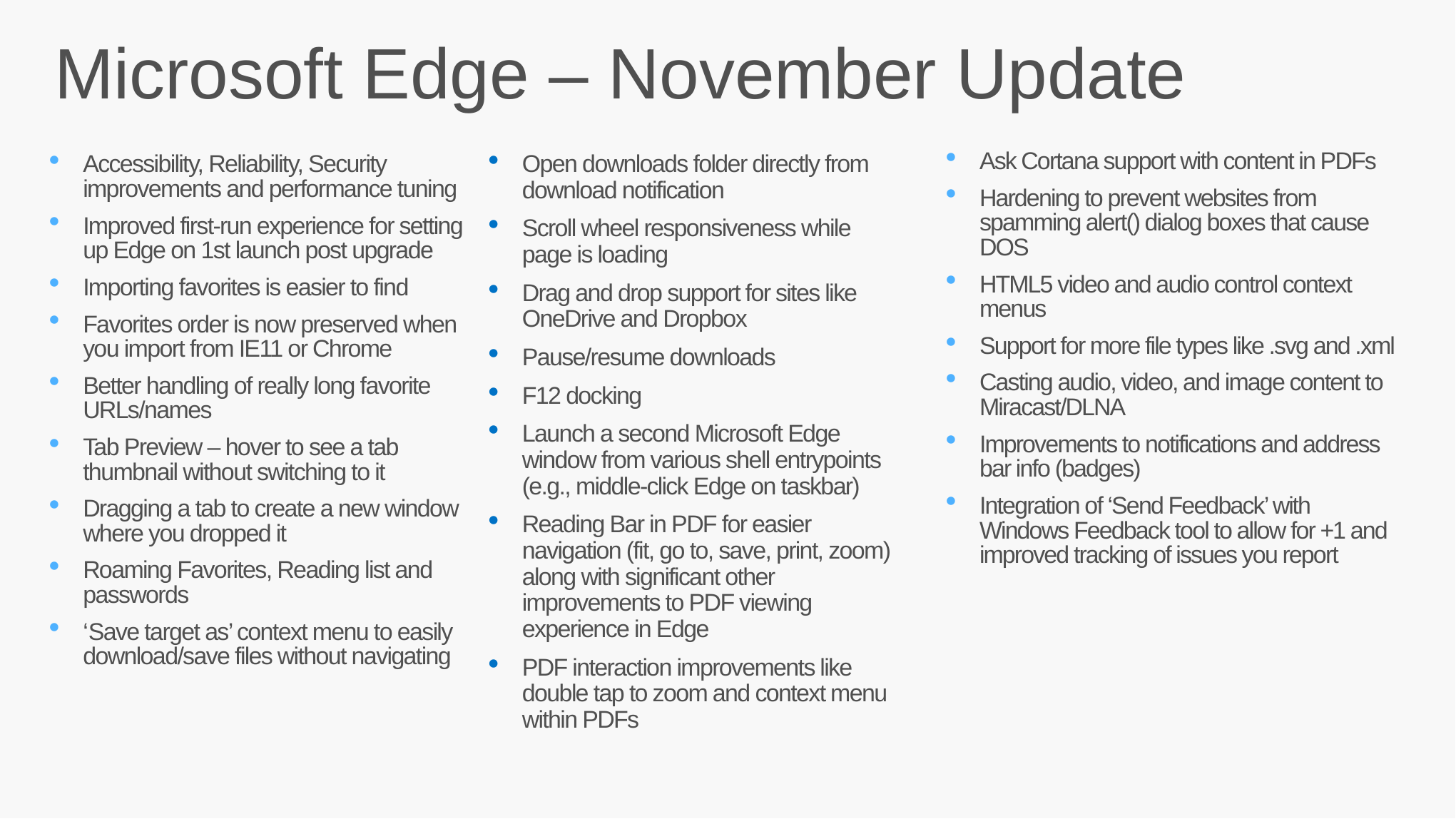

# Microsoft Edge – November Update
Open downloads folder directly from download notification
Scroll wheel responsiveness while page is loading
Drag and drop support for sites like OneDrive and Dropbox
Pause/resume downloads
F12 docking
Launch a second Microsoft Edge window from various shell entrypoints (e.g., middle-click Edge on taskbar)
Reading Bar in PDF for easier navigation (fit, go to, save, print, zoom) along with significant other improvements to PDF viewing experience in Edge
PDF interaction improvements like double tap to zoom and context menu within PDFs
Ask Cortana support with content in PDFs
Hardening to prevent websites from spamming alert() dialog boxes that cause DOS
HTML5 video and audio control context menus
Support for more file types like .svg and .xml
Casting audio, video, and image content to Miracast/DLNA
Improvements to notifications and address bar info (badges)
Integration of ‘Send Feedback’ with Windows Feedback tool to allow for +1 and improved tracking of issues you report
Accessibility, Reliability, Security improvements and performance tuning
Improved first-run experience for setting up Edge on 1st launch post upgrade
Importing favorites is easier to find
Favorites order is now preserved when you import from IE11 or Chrome
Better handling of really long favorite URLs/names
Tab Preview – hover to see a tab thumbnail without switching to it
Dragging a tab to create a new window where you dropped it
Roaming Favorites, Reading list and passwords
‘Save target as’ context menu to easily download/save files without navigating